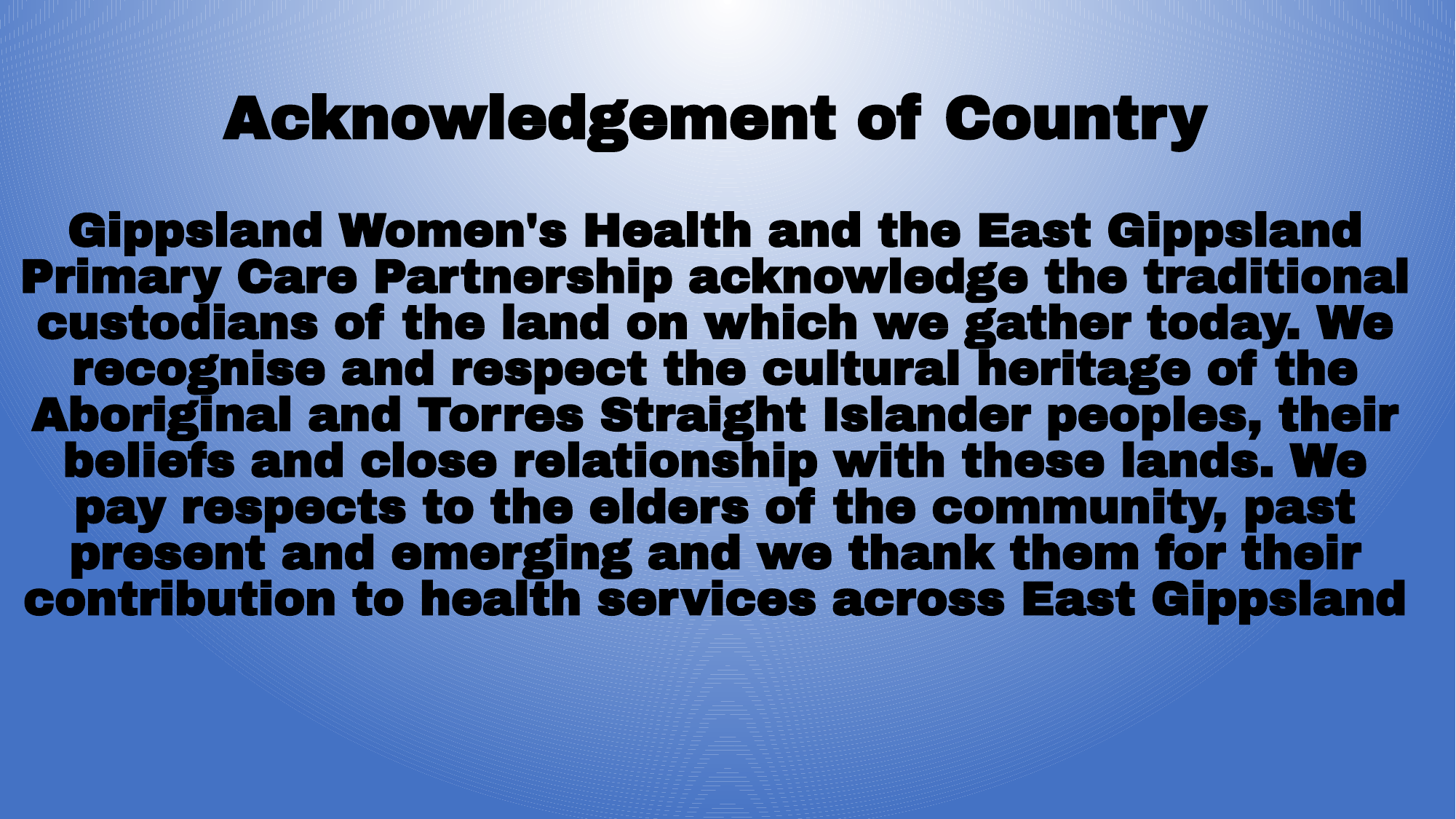

Acknowledgement of Country
Gippsland Women's Health and the East Gippsland Primary Care Partnership acknowledge the traditional custodians of the land on which we gather today. We recognise and respect the cultural heritage of the Aboriginal and Torres Straight Islander peoples, their beliefs and close relationship with these lands. We pay respects to the elders of the community, past present and emerging and we thank them for their contribution to health services across East Gippsland